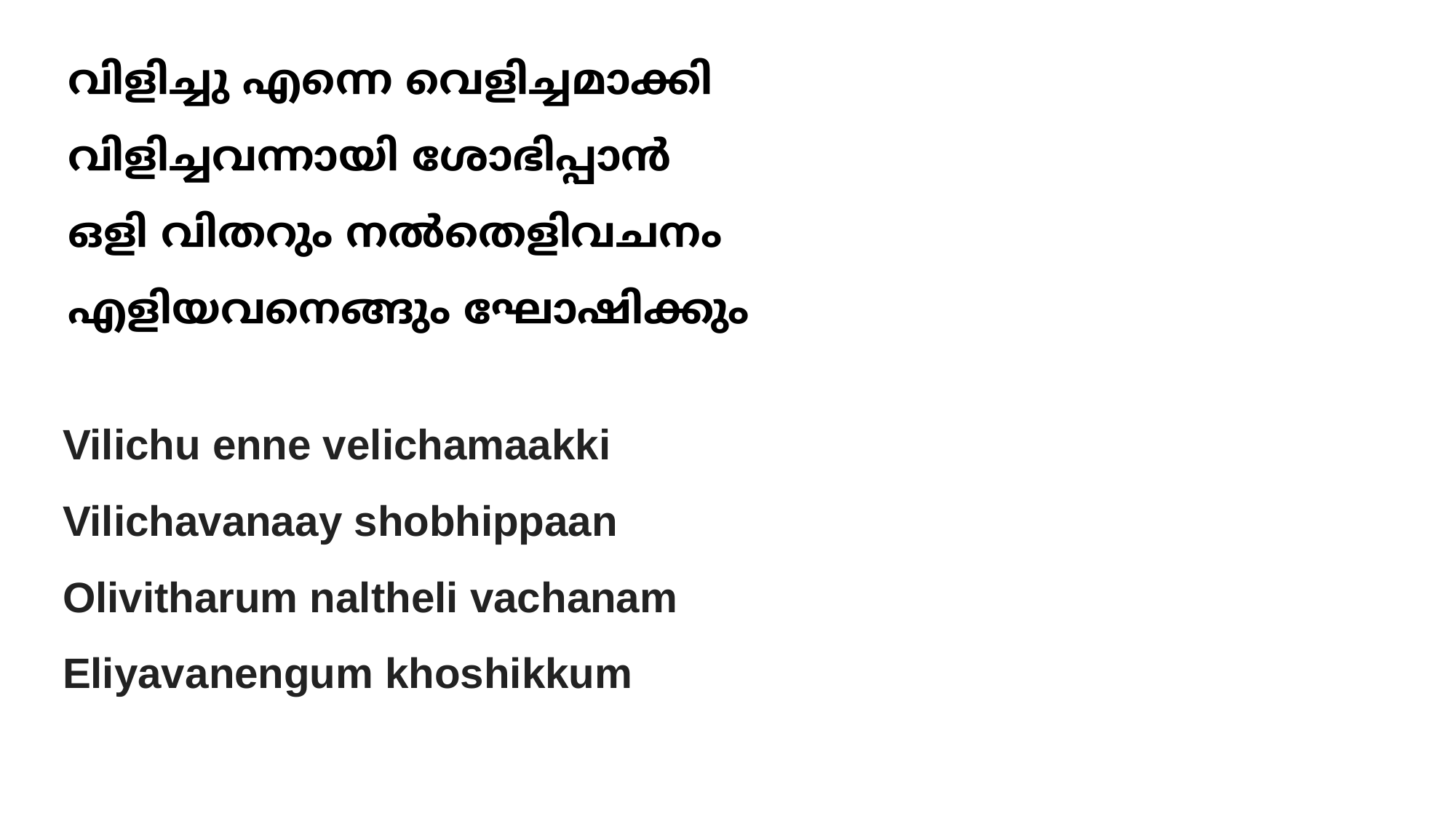

വിളിച്ചു എന്നെ വെളിച്ചമാക്കി
വിളിച്ചവന്നായി ശോഭിപ്പാന്‍
ഒളി വിതറും നല്‍തെളിവചനം
എളിയവനെങ്ങും ഘോഷിക്കും
# Vilichu enne velichamaakki Vilichavanaay shobhippaan Olivitharum naltheli vachanam Eliyavanengum khoshikkum